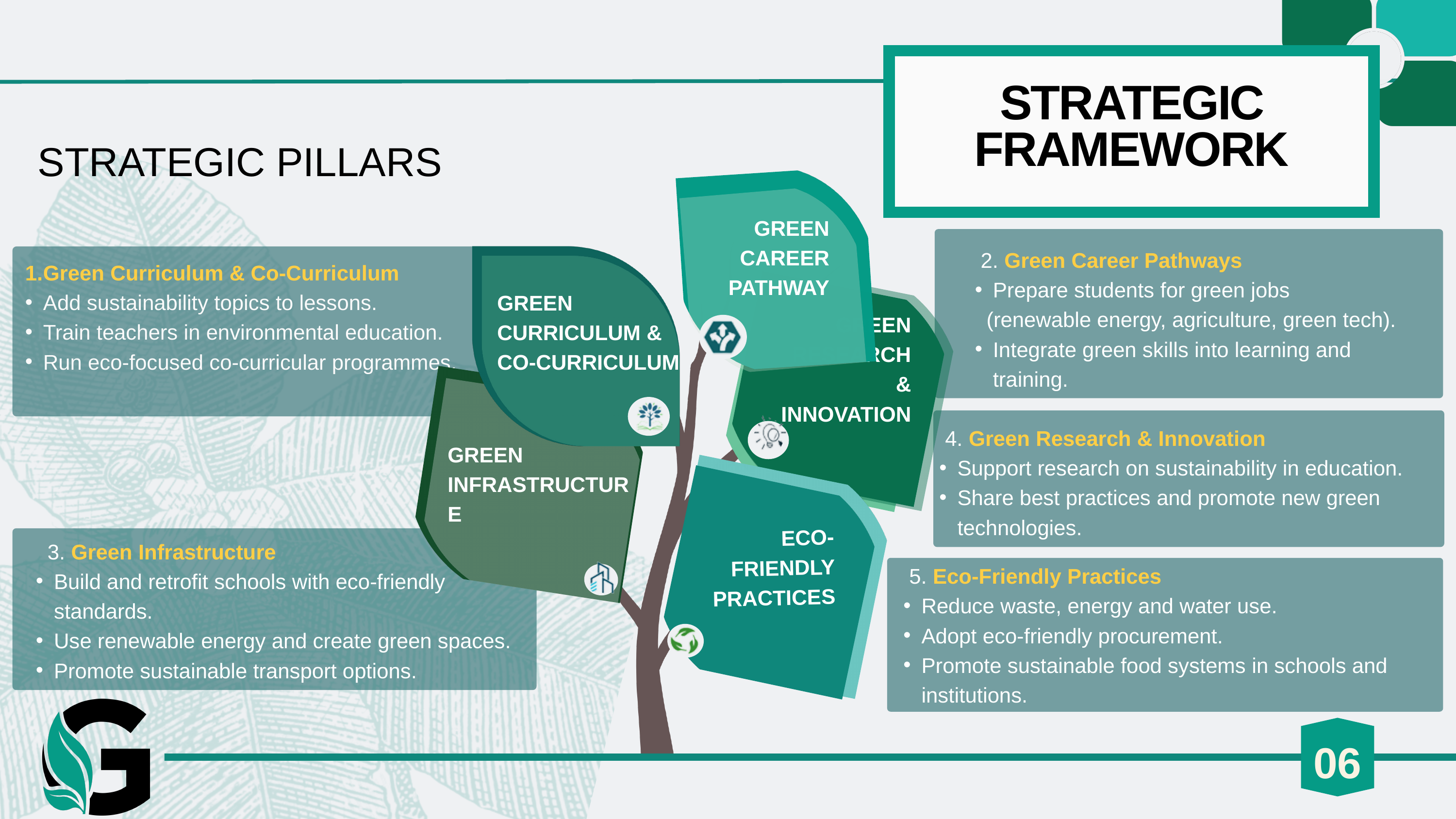

STRATEGIC FRAMEWORK

STRATEGIC PILLARS

GREEN CAREER PATHWAY

    2. Green Career Pathways
Prepare students for green jobs
     (renewable energy, agriculture, green tech).
Integrate green skills into learning and training.

Green Curriculum & Co-Curriculum
Add sustainability topics to lessons.
Train teachers in environmental education.
Run eco-focused co-curricular programmes.

GREEN CURRICULUM &
CO-CURRICULUM

GREEN RESEARCH & INNOVATION

    4. Green Research & Innovation
Support research on sustainability in education.
Share best practices and promote new green technologies.

GREEN INFRASTRUCTURE

ECO- FRIENDLY PRACTICES

     3. Green Infrastructure
Build and retrofit schools with eco-friendly standards.
Use renewable energy and create green spaces.
Promote sustainable transport options.

    5. Eco-Friendly Practices
Reduce waste, energy and water use.
Adopt eco-friendly procurement.
Promote sustainable food systems in schools and institutions.

06